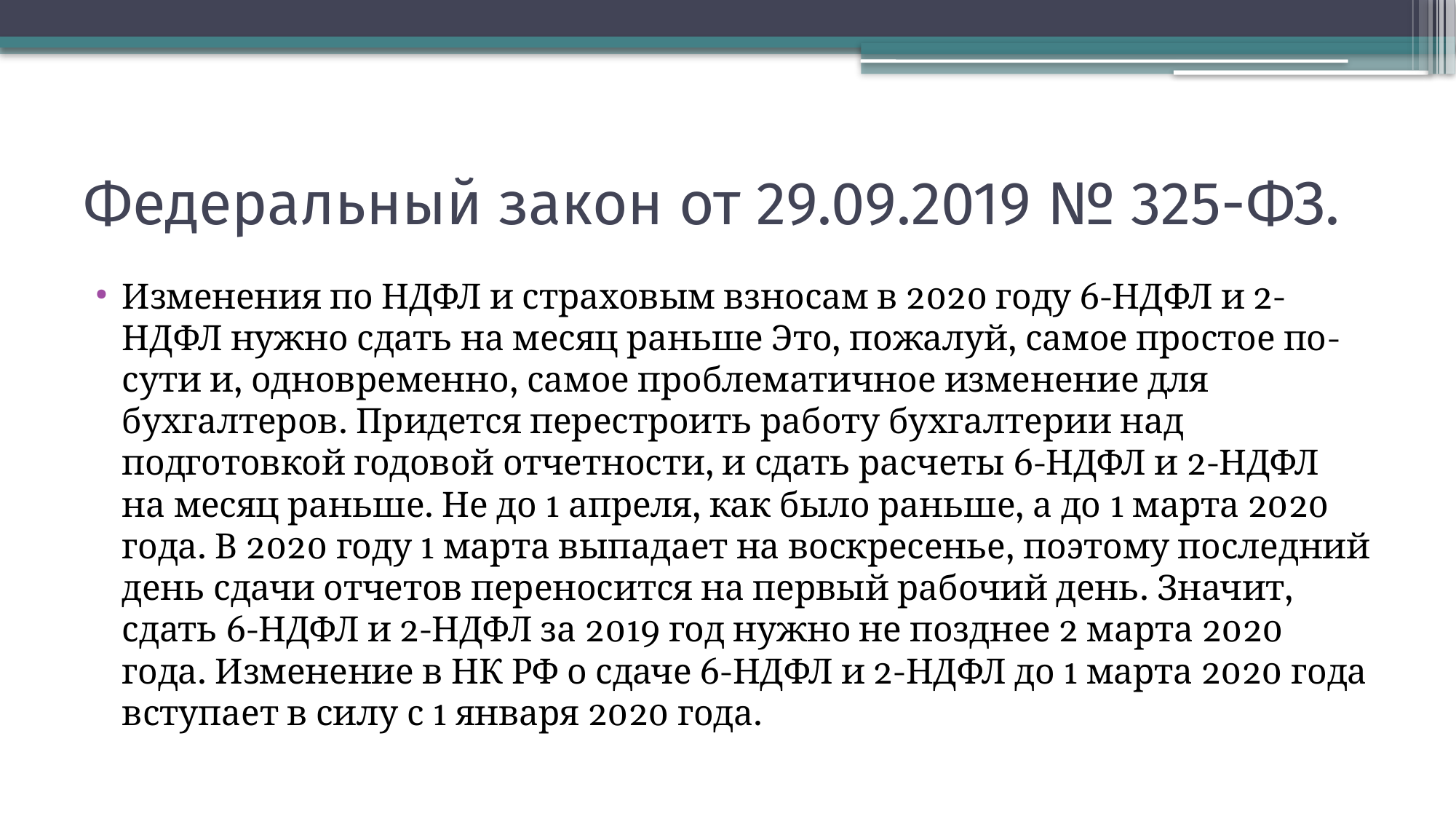

# Федеральный закон от 29.09.2019 № 325-ФЗ.
Изменения по НДФЛ и страховым взносам в 2020 году 6-НДФЛ и 2-НДФЛ нужно сдать на месяц раньше Это, пожалуй, самое простое по-сути и, одновременно, самое проблематичное изменение для бухгалтеров. Придется перестроить работу бухгалтерии над подготовкой годовой отчетности, и сдать расчеты 6-НДФЛ и 2-НДФЛ на месяц раньше. Не до 1 апреля, как было раньше, а до 1 марта 2020 года. В 2020 году 1 марта выпадает на воскресенье, поэтому последний день сдачи отчетов переносится на первый рабочий день. Значит, сдать 6-НДФЛ и 2-НДФЛ за 2019 год нужно не позднее 2 марта 2020 года. Изменение в НК РФ о сдаче 6-НДФЛ и 2-НДФЛ до 1 марта 2020 года вступает в силу с 1 января 2020 года.